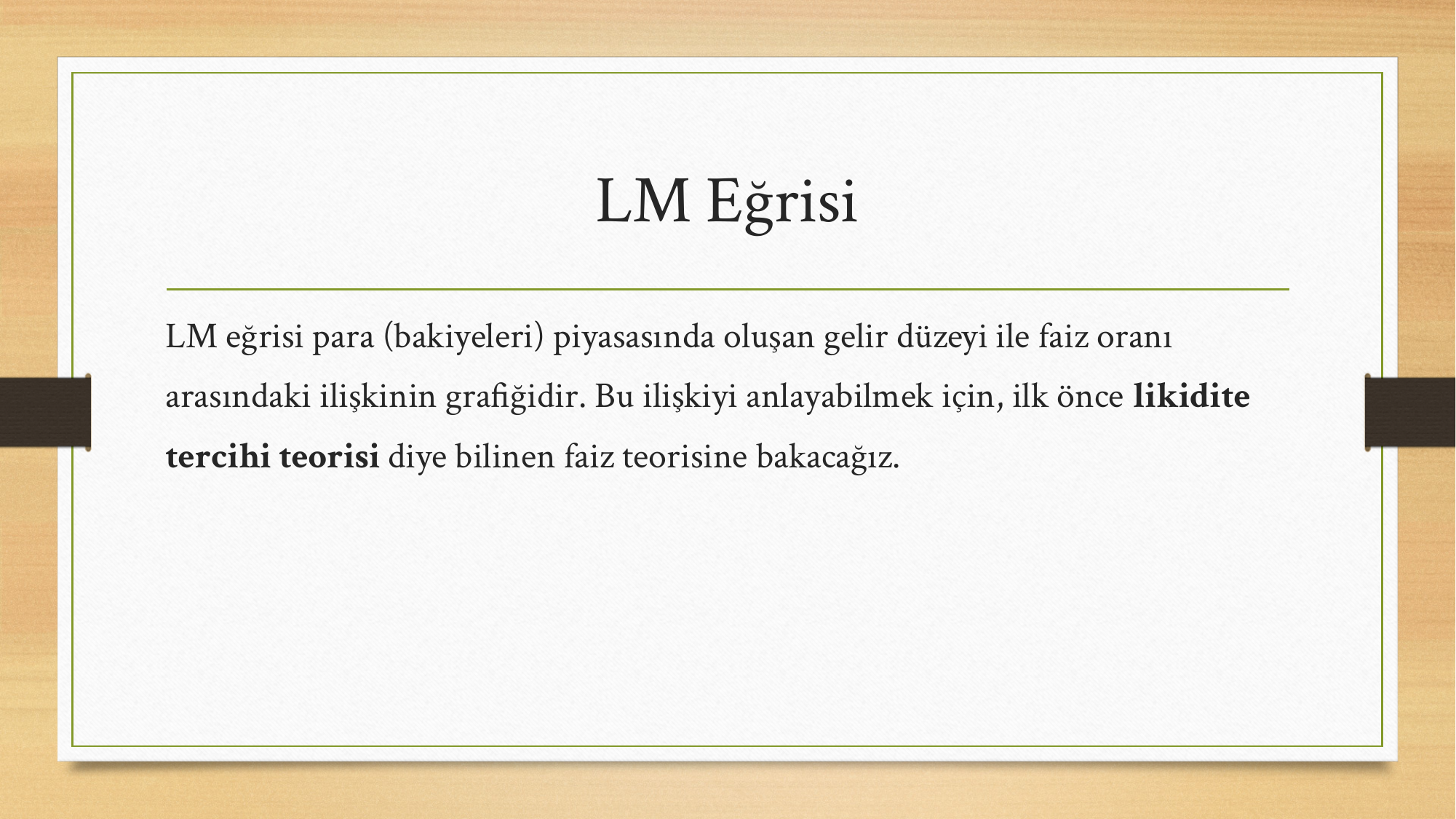

# LM Eğrisi
LM eğrisi para (bakiyeleri) piyasasında oluşan gelir düzeyi ile faiz oranı
arasındaki ilişkinin grafiğidir. Bu ilişkiyi anlayabilmek için, ilk önce likidite
tercihi teorisi diye bilinen faiz teorisine bakacağız.